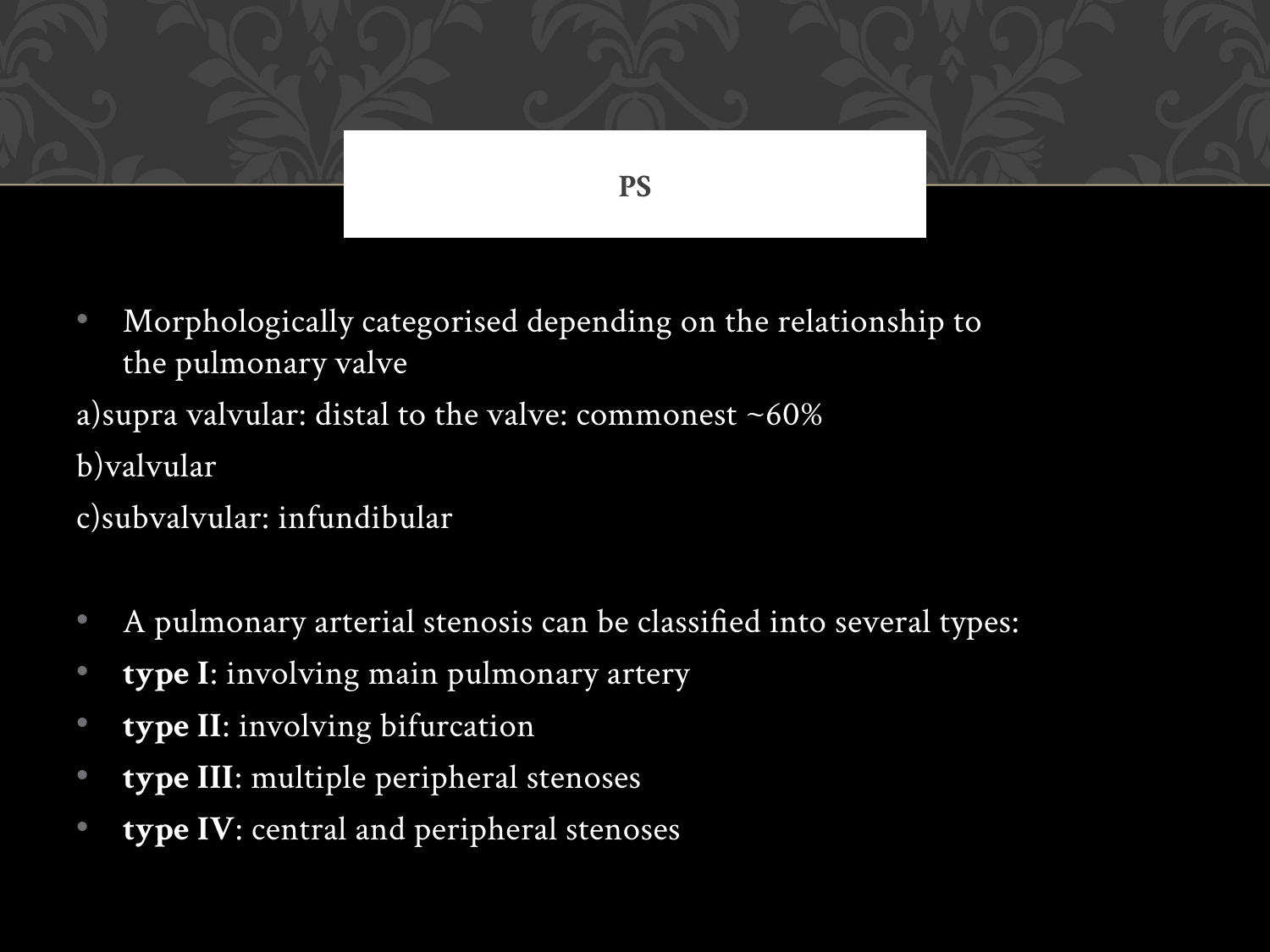

# PS
Morphologically categorised depending on the relationship to the pulmonary valve
a)supra valvular: distal to the valve: commonest ~60%
b)valvular
c)subvalvular: infundibular

A pulmonary arterial stenosis can be classified into several types:
type I: involving main pulmonary artery
type II: involving bifurcation
type III: multiple peripheral stenoses
type IV: central and peripheral stenoses